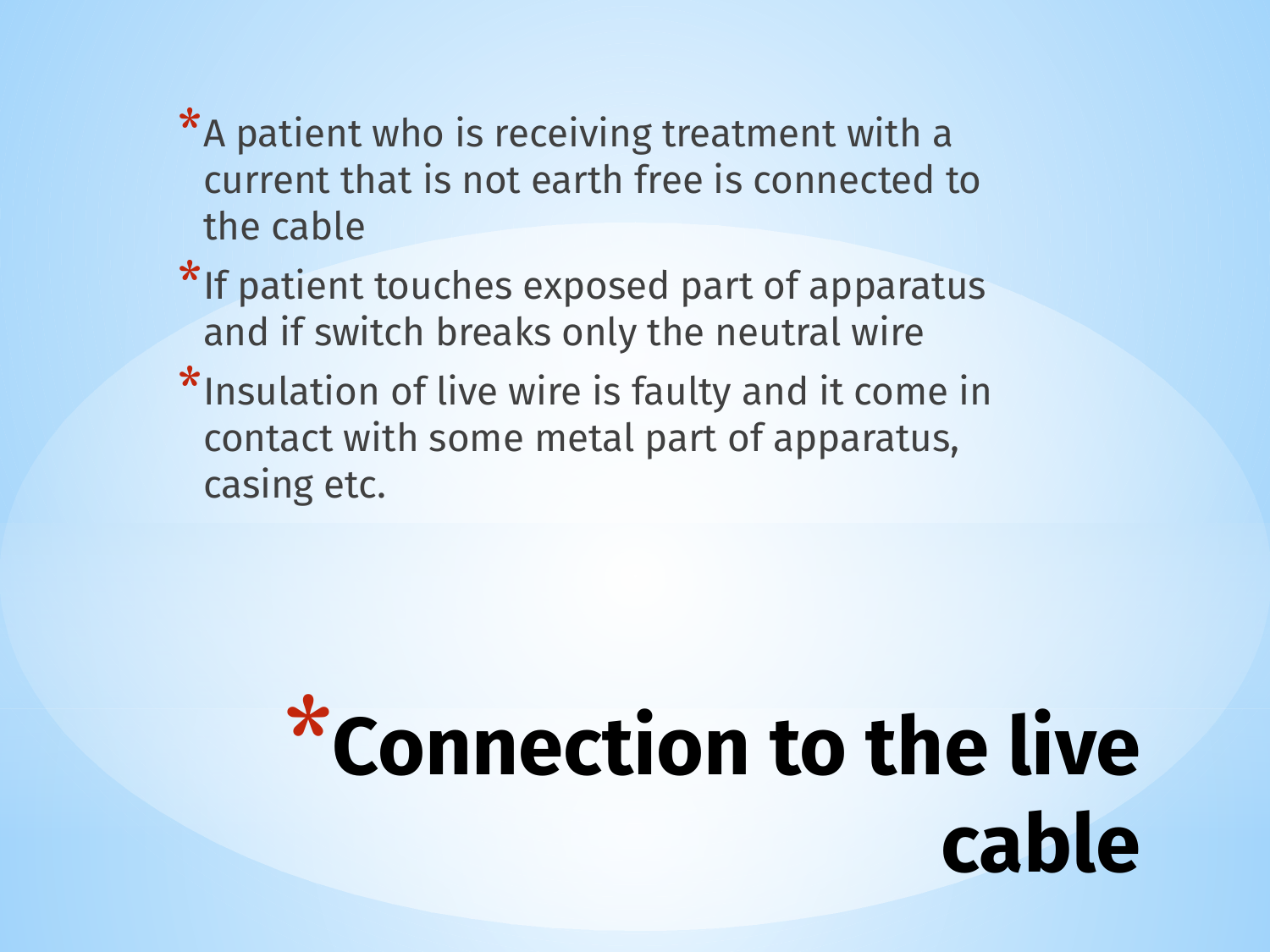

A patient who is receiving treatment with a current that is not earth free is connected to the cable
If patient touches exposed part of apparatus and if switch breaks only the neutral wire
Insulation of live wire is faulty and it come in contact with some metal part of apparatus, casing etc.

# Connection to the live cable